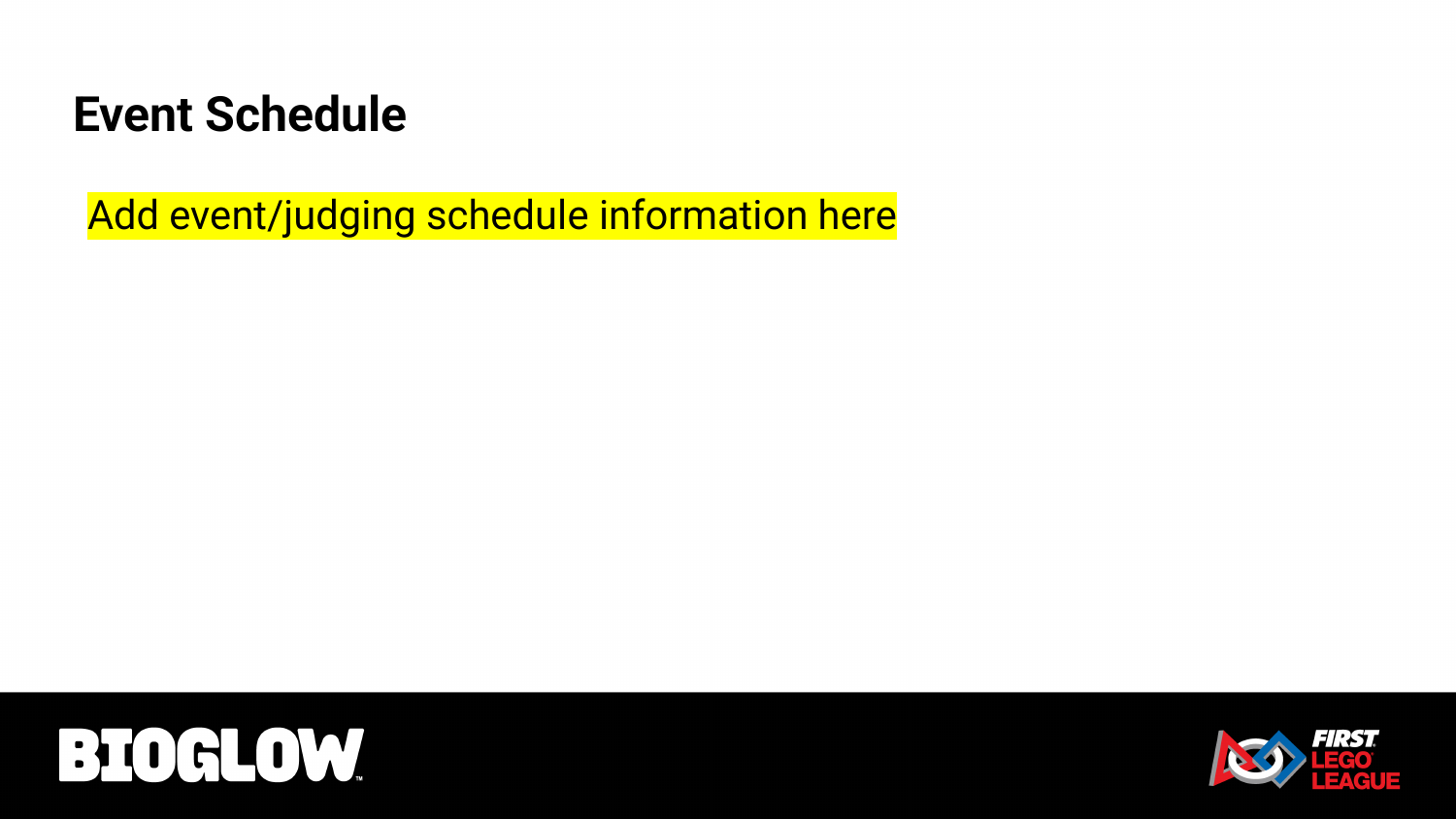

# Event Schedule
Add event/judging schedule information here